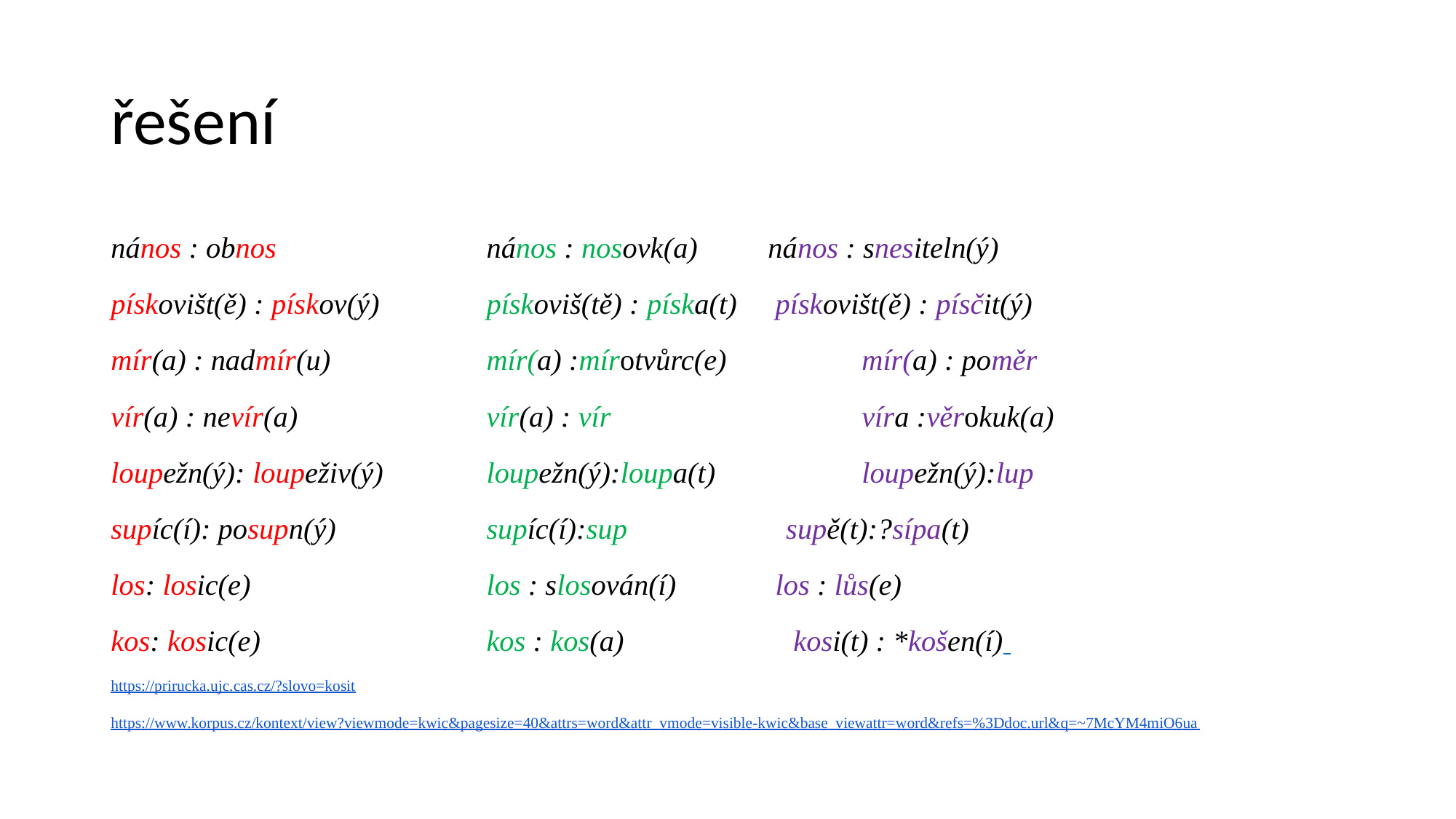

# řešení
nános : obnos                     	nános : nosovk(a)      	nános : snesiteln(ý)
pískovišt(ě) : pískov(ý)       	pískoviš(tě) : píska(t)  	 pískovišt(ě) : písčit(ý)
mír(a) : nadmír(u)              	mír(a) :mírotvůrc(e)           	mír(a) : poměr
vír(a) : nevír(a)                   	vír(a) : vír                           	víra :věrokuk(a)
loupežn(ý): loupeživ(ý)       	loupežn(ý):loupa(t)             	loupežn(ý):lup
supíc(í): posupn(ý)             	supíc(í):sup 	               supě(t):?sípa(t)
los: losic(e)                         	los : slosován(í)      	 los : lůs(e)
kos: kosic(e)                       	kos : kos(a) 	                kosi(t) : *košen(í)
https://prirucka.ujc.cas.cz/?slovo=kosit
https://www.korpus.cz/kontext/view?viewmode=kwic&pagesize=40&attrs=word&attr_vmode=visible-kwic&base_viewattr=word&refs=%3Ddoc.url&q=~7McYM4miO6ua